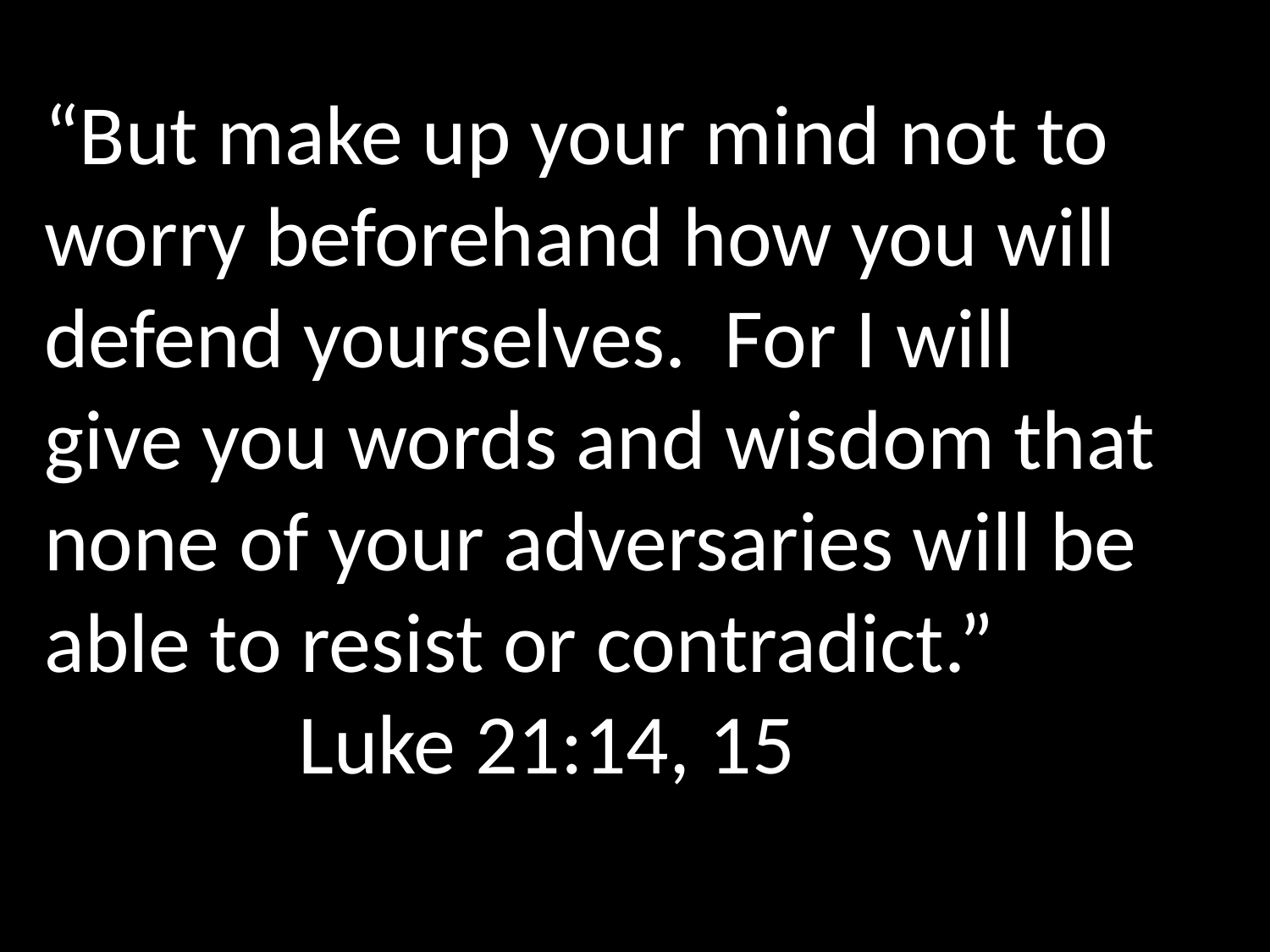

“But make up your mind not to worry beforehand how you will defend yourselves.  For I will give you words and wisdom that none of your adversaries will be able to resist or contradict.”
		Luke 21:14, 15